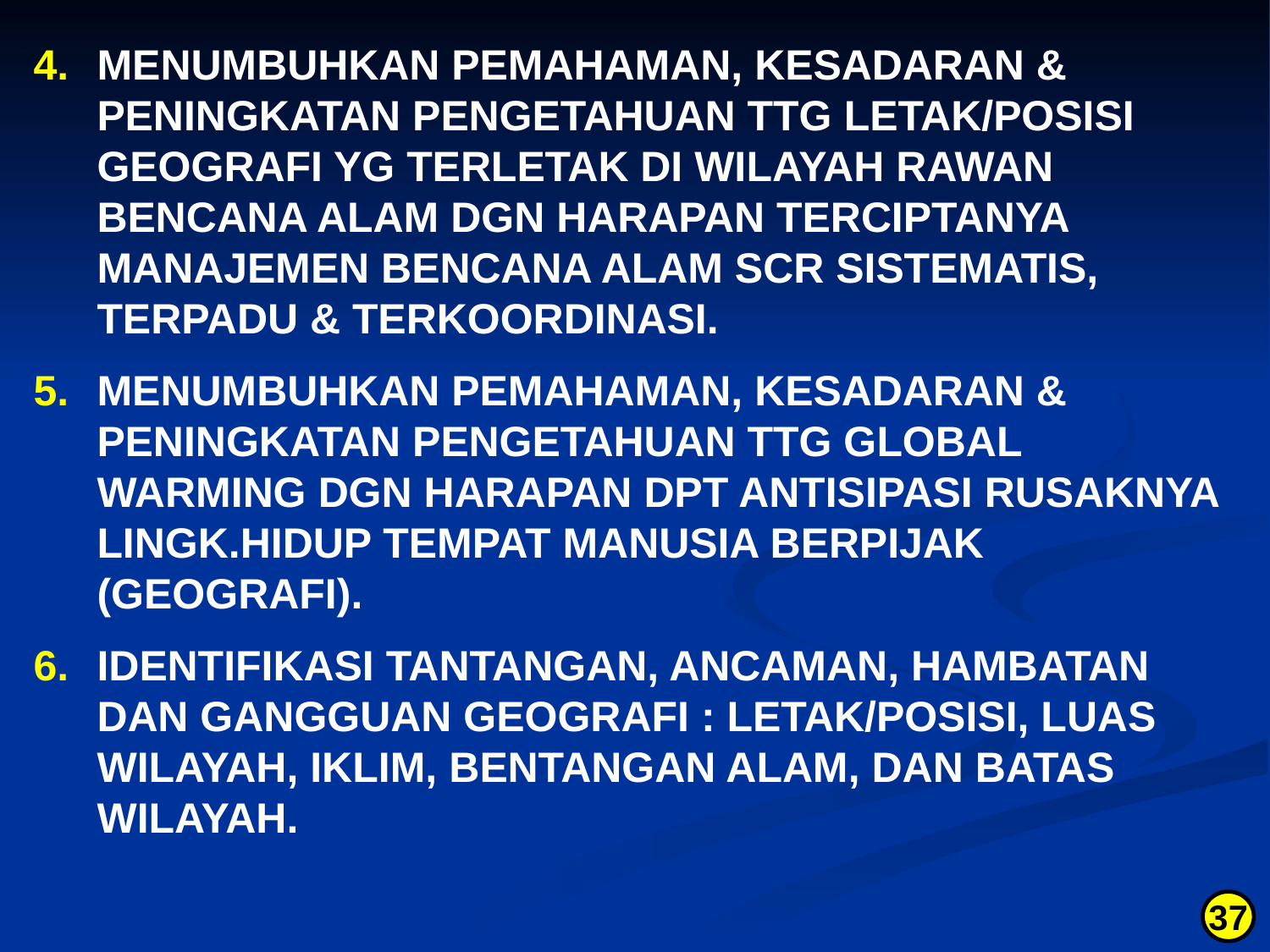

MENUMBUHKAN PEMAHAMAN, KESADARAN & PENINGKATAN PENGETAHUAN TTG LETAK/POSISI GEOGRAFI YG TERLETAK DI WILAYAH RAWAN BENCANA ALAM DGN HARAPAN TERCIPTANYA MANAJEMEN BENCANA ALAM SCR SISTEMATIS, TERPADU & TERKOORDINASI.
MENUMBUHKAN PEMAHAMAN, KESADARAN & PENINGKATAN PENGETAHUAN TTG GLOBAL WARMING DGN HARAPAN DPT ANTISIPASI RUSAKNYA LINGK.HIDUP TEMPAT MANUSIA BERPIJAK (GEOGRAFI).
IDENTIFIKASI TANTANGAN, ANCAMAN, HAMBATAN DAN GANGGUAN GEOGRAFI : LETAK/POSISI, LUAS WILAYAH, IKLIM, BENTANGAN ALAM, DAN BATAS WILAYAH.

37